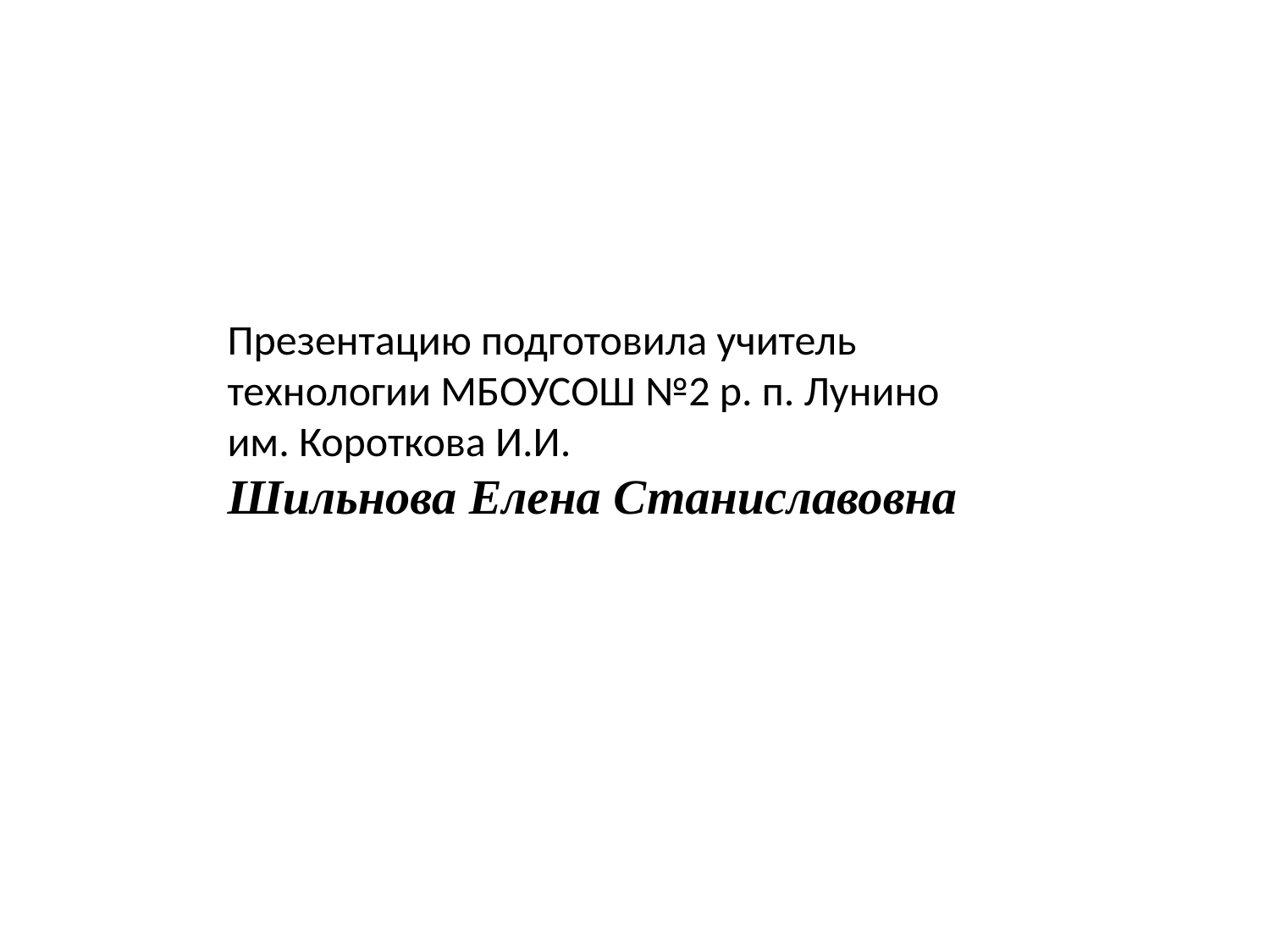

Презентацию подготовила учитель технологии МБОУСОШ №2 р. п. Лунино
им. Короткова И.И.
Шильнова Елена Станиславовна